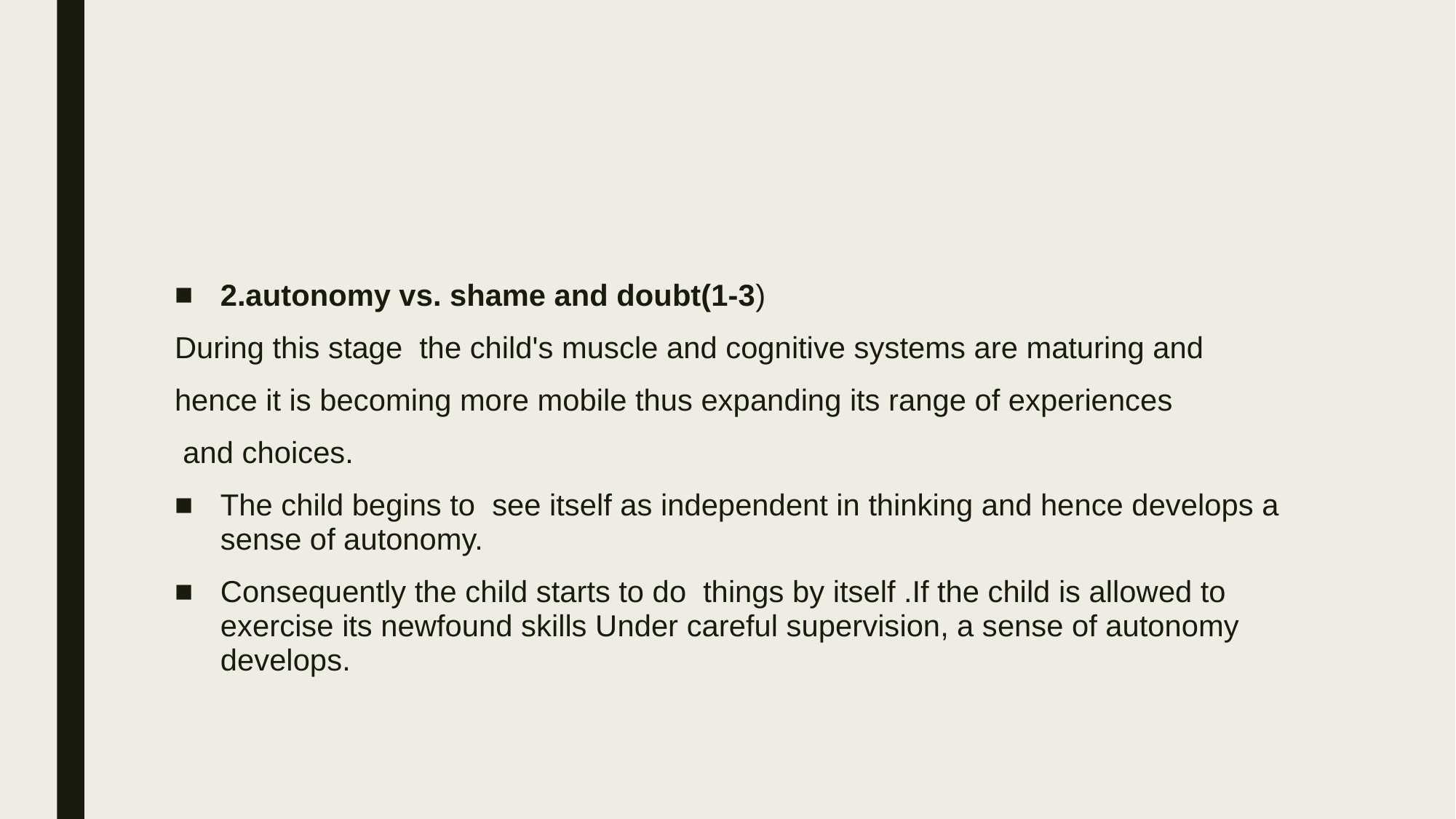

#
2.autonomy vs. shame and doubt(1-3)
During this stage  the child's muscle and cognitive systems are maturing and
hence it is becoming more mobile thus expanding its range of experiences
 and choices.
The child begins to  see itself as independent in thinking and hence develops a sense of autonomy.
Consequently the child starts to do  things by itself .If the child is allowed to exercise its newfound skills Under careful supervision, a sense of autonomy develops.